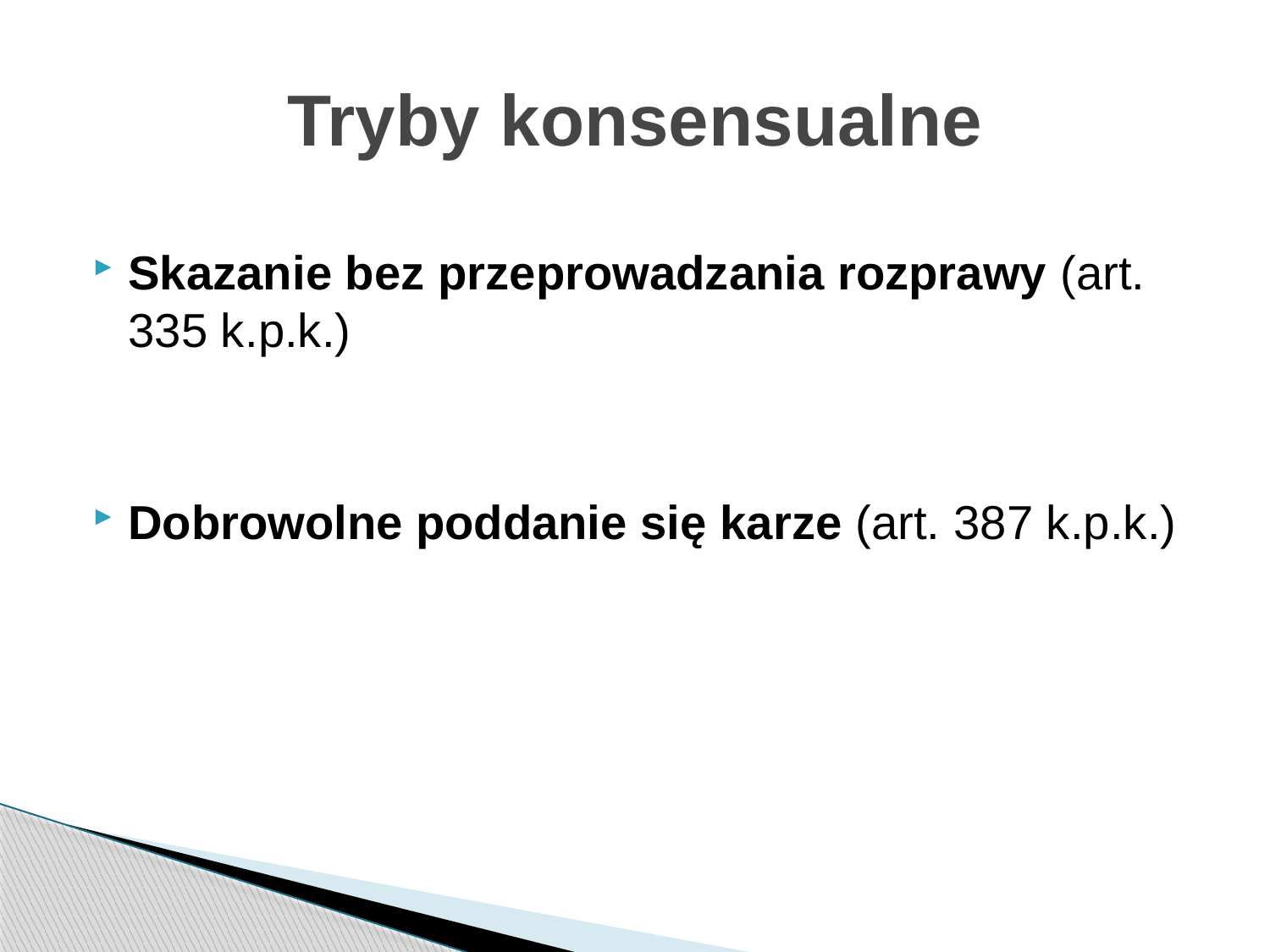

# Tryby konsensualne
Skazanie bez przeprowadzania rozprawy (art. 335 k.p.k.)

Dobrowolne poddanie się karze (art. 387 k.p.k.)